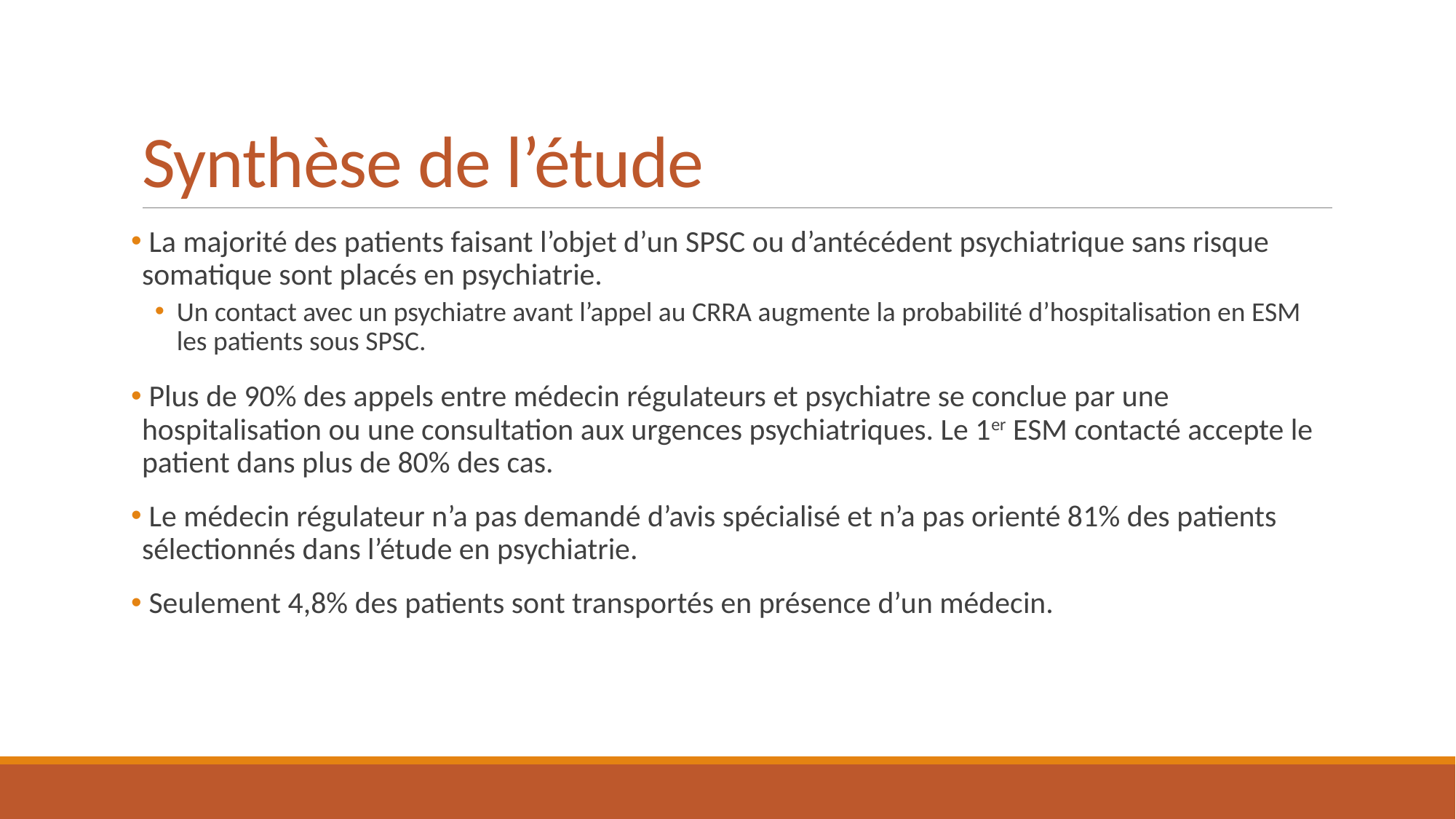

# Synthèse de l’étude
 La majorité des patients faisant l’objet d’un SPSC ou d’antécédent psychiatrique sans risque somatique sont placés en psychiatrie.
Un contact avec un psychiatre avant l’appel au CRRA augmente la probabilité d’hospitalisation en ESM les patients sous SPSC.
 Plus de 90% des appels entre médecin régulateurs et psychiatre se conclue par une hospitalisation ou une consultation aux urgences psychiatriques. Le 1er ESM contacté accepte le patient dans plus de 80% des cas.
 Le médecin régulateur n’a pas demandé d’avis spécialisé et n’a pas orienté 81% des patients sélectionnés dans l’étude en psychiatrie.
 Seulement 4,8% des patients sont transportés en présence d’un médecin.